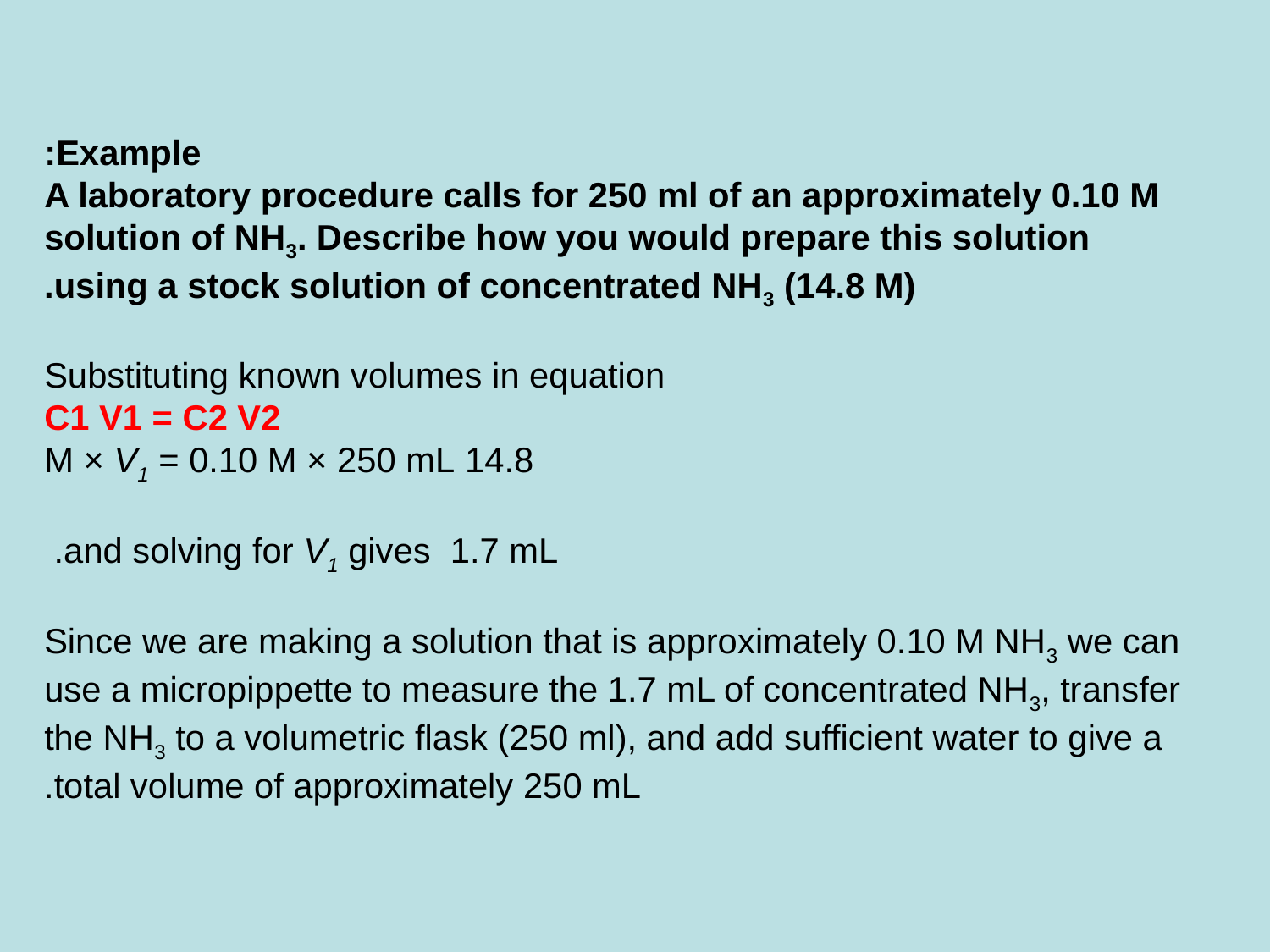

Example:
A laboratory procedure calls for 250 ml of an approximately 0.10 M solution of NH3. Describe how you would prepare this solution using a stock solution of concentrated NH3 (14.8 M).

Substituting known volumes in equation
C1 V1 = C2 V2
 14.8 M × V1 = 0.10 M × 250 mL

and solving for V1 gives  1.7 mL.

Since we are making a solution that is approximately 0.10 M NH3 we can use a micropippette to measure the 1.7 mL of concentrated NH3, transfer the NH3 to a volumetric flask (250 ml), and add sufficient water to give a total volume of approximately 250 mL.